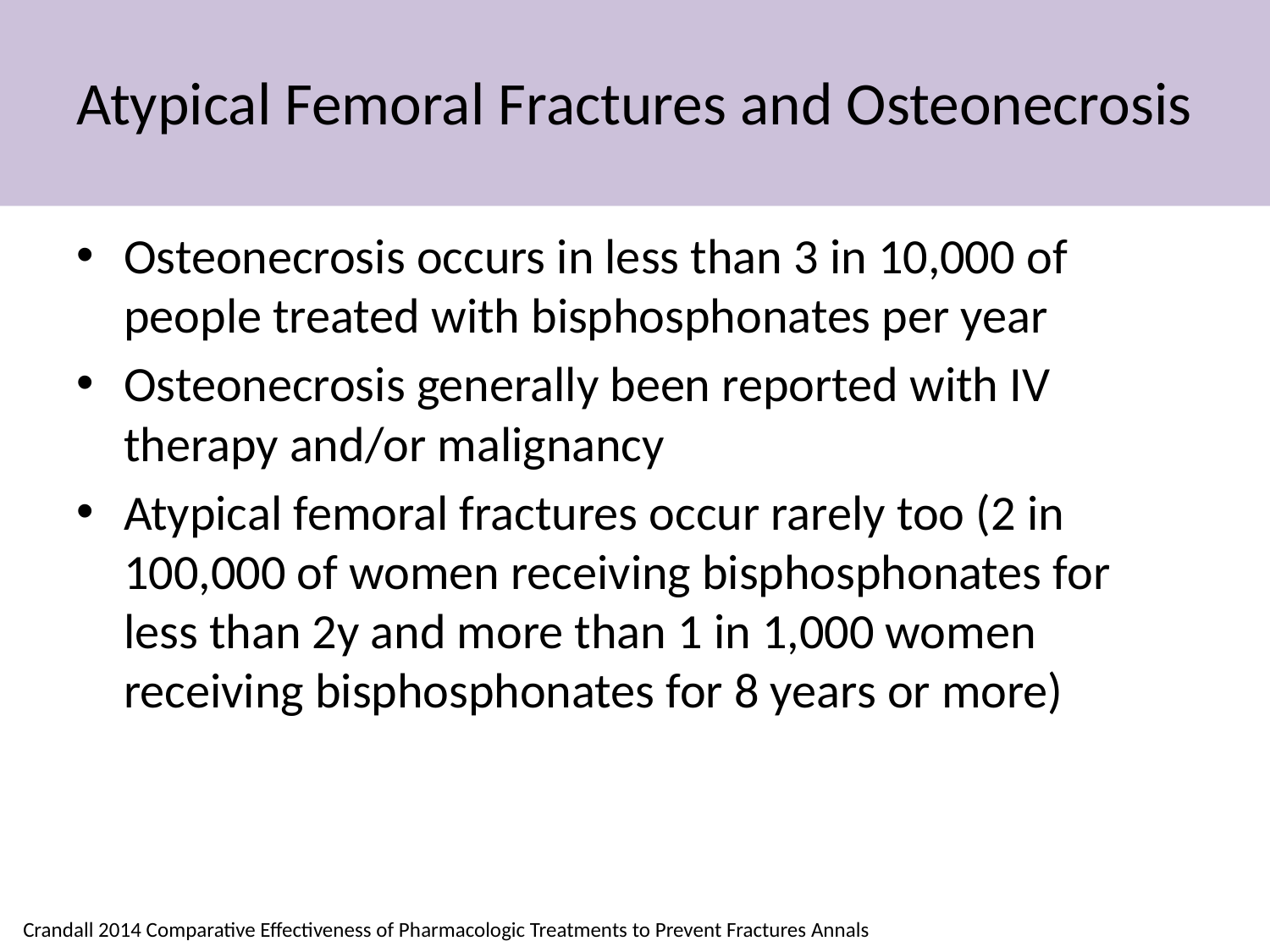

# Atypical Femoral Fractures and Osteonecrosis
Osteonecrosis occurs in less than 3 in 10,000 of people treated with bisphosphonates per year
Osteonecrosis generally been reported with IV therapy and/or malignancy
Atypical femoral fractures occur rarely too (2 in 100,000 of women receiving bisphosphonates for less than 2y and more than 1 in 1,000 women receiving bisphosphonates for 8 years or more)
Crandall 2014 Comparative Effectiveness of Pharmacologic Treatments to Prevent Fractures Annals